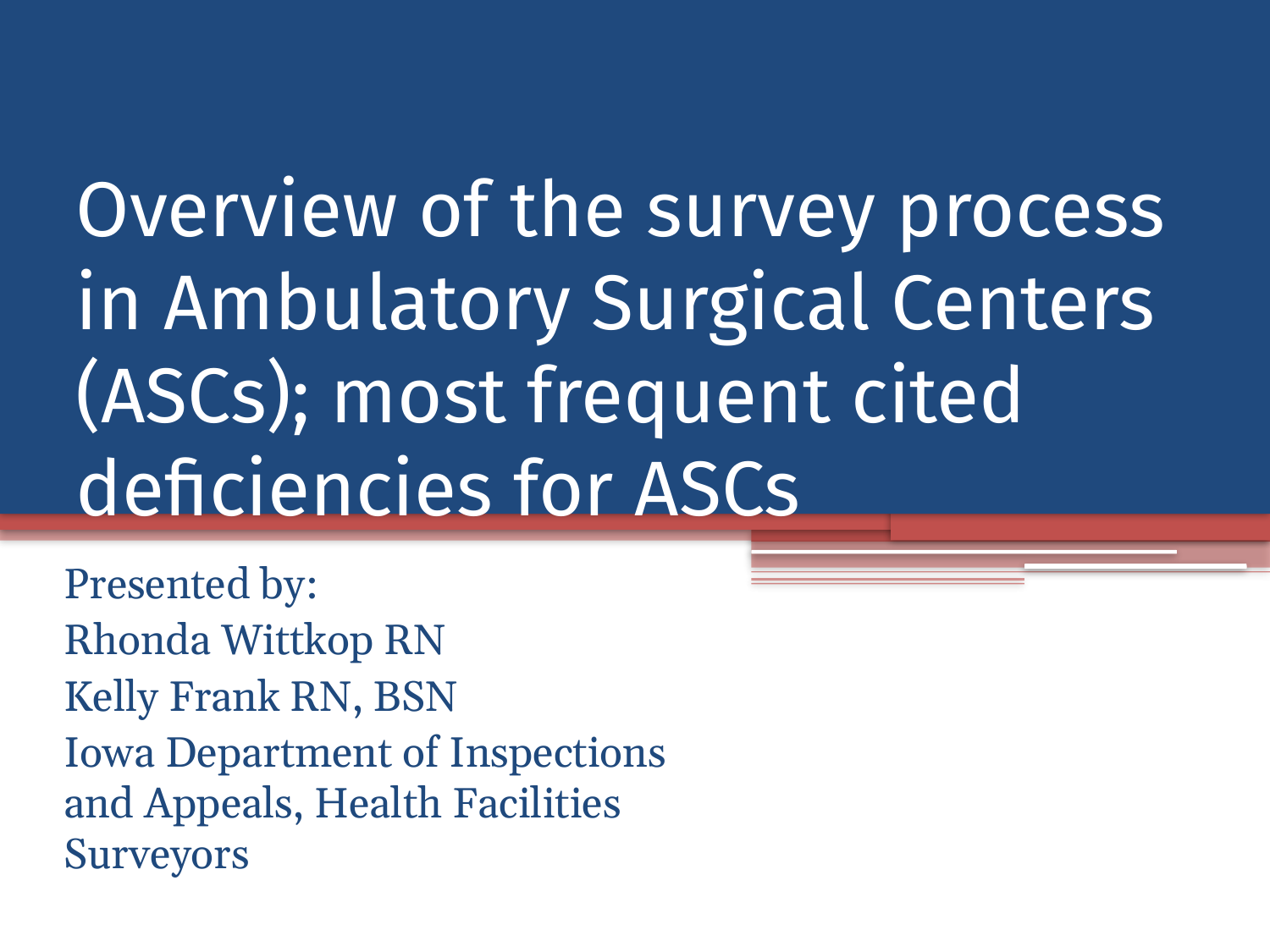

# Overview of the survey process in Ambulatory Surgical Centers (ASCs); most frequent cited deficiencies for ASCs
Presented by:
Rhonda Wittkop RN
Kelly Frank RN, BSN
Iowa Department of Inspections and Appeals, Health Facilities Surveyors